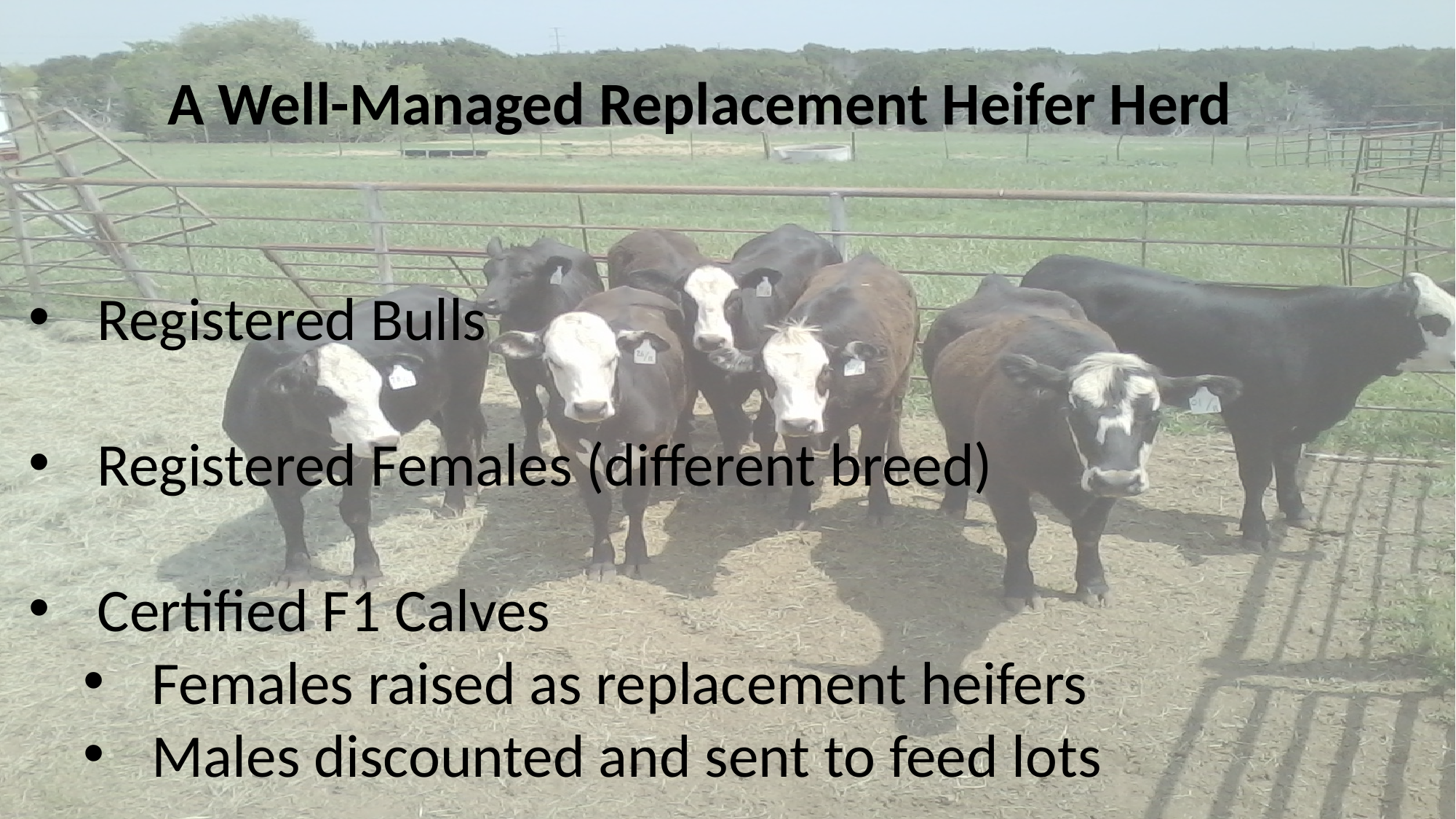

A Well-Managed Replacement Heifer Herd
Registered Bulls

Registered Females (different breed)

Certified F1 Calves
Females raised as replacement heifers
Males discounted and sent to feed lots